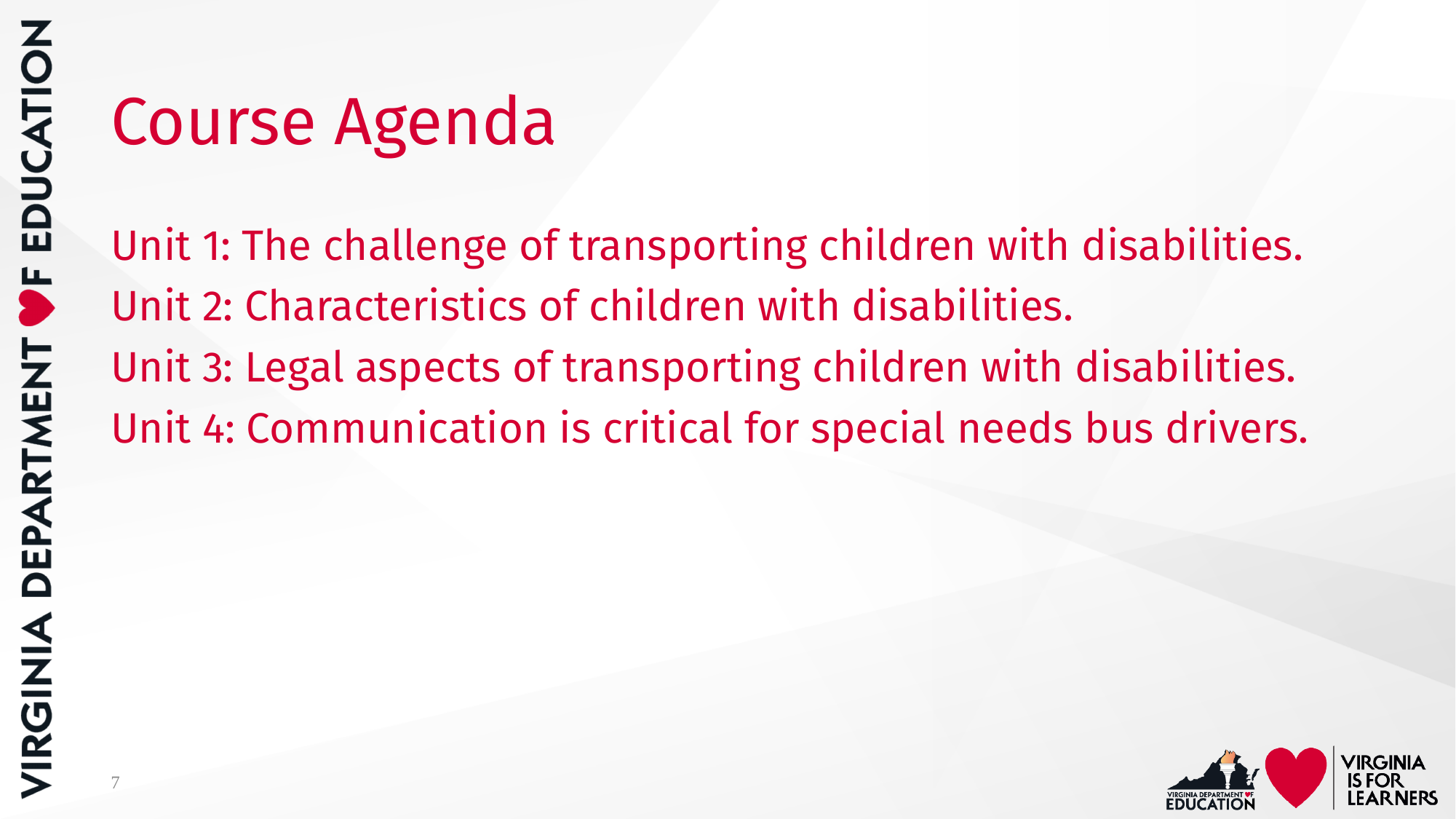

# Course Agenda
Unit 1: The challenge of transporting children with disabilities.
Unit 2: Characteristics of children with disabilities.
Unit 3: Legal aspects of transporting children with disabilities.
Unit 4: Communication is critical for special needs bus drivers.
7